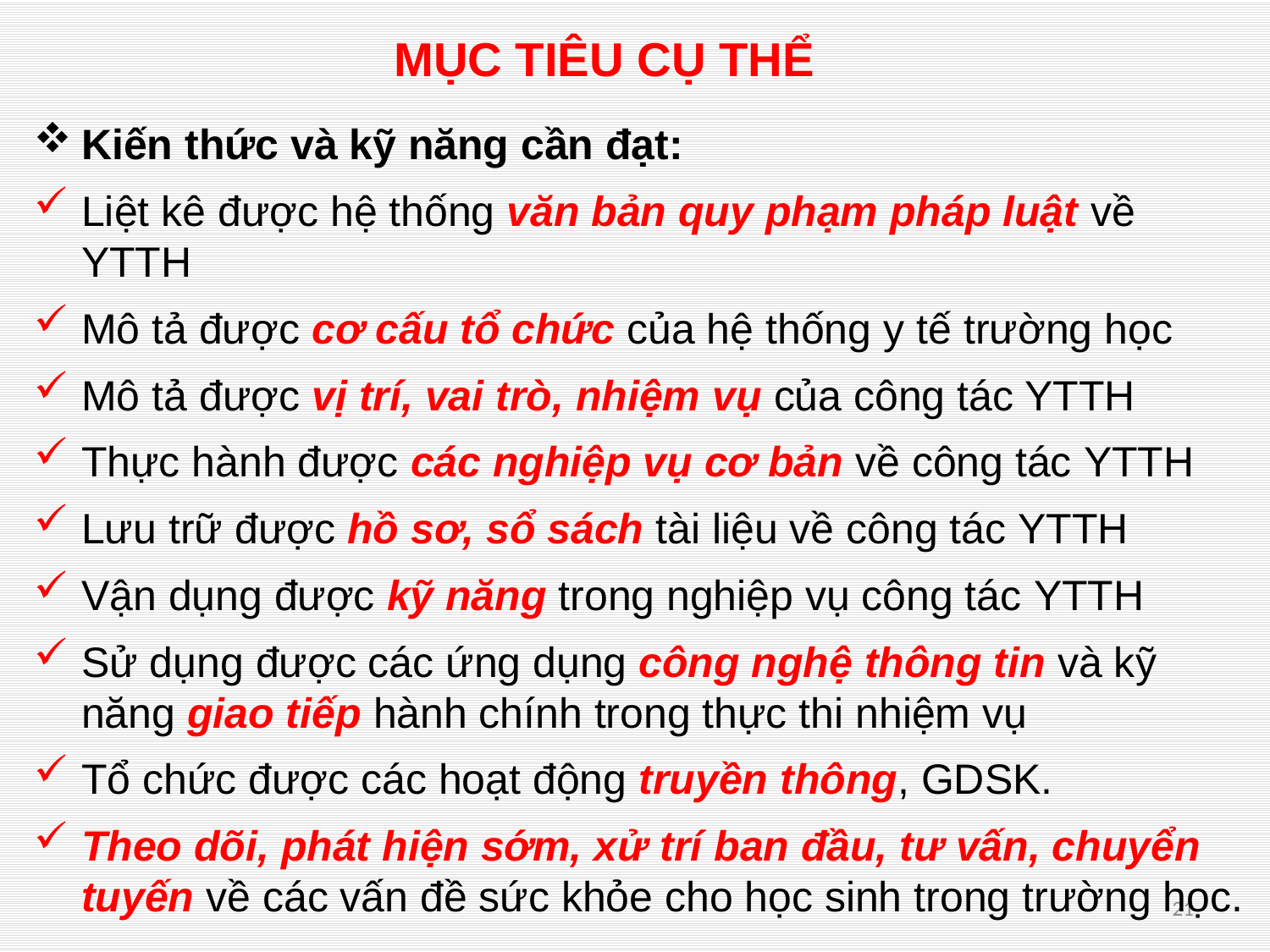

# MỤC TIÊU CỤ THỂ
Kiến thức và kỹ năng cần đạt:
Liệt kê được hệ thống văn bản quy phạm pháp luật về YTTH
Mô tả được cơ cấu tổ chức của hệ thống y tế trường học
Mô tả được vị trí, vai trò, nhiệm vụ của công tác YTTH
Thực hành được các nghiệp vụ cơ bản về công tác YTTH
Lưu trữ được hồ sơ, sổ sách tài liệu về công tác YTTH
Vận dụng được kỹ năng trong nghiệp vụ công tác YTTH
Sử dụng được các ứng dụng công nghệ thông tin và kỹ năng giao tiếp hành chính trong thực thi nhiệm vụ
Tổ chức được các hoạt động truyền thông, GDSK.
Theo dõi, phát hiện sớm, xử trí ban đầu, tư vấn, chuyển tuyến về các vấn đề sức khỏe cho học sinh trong trường học.

21